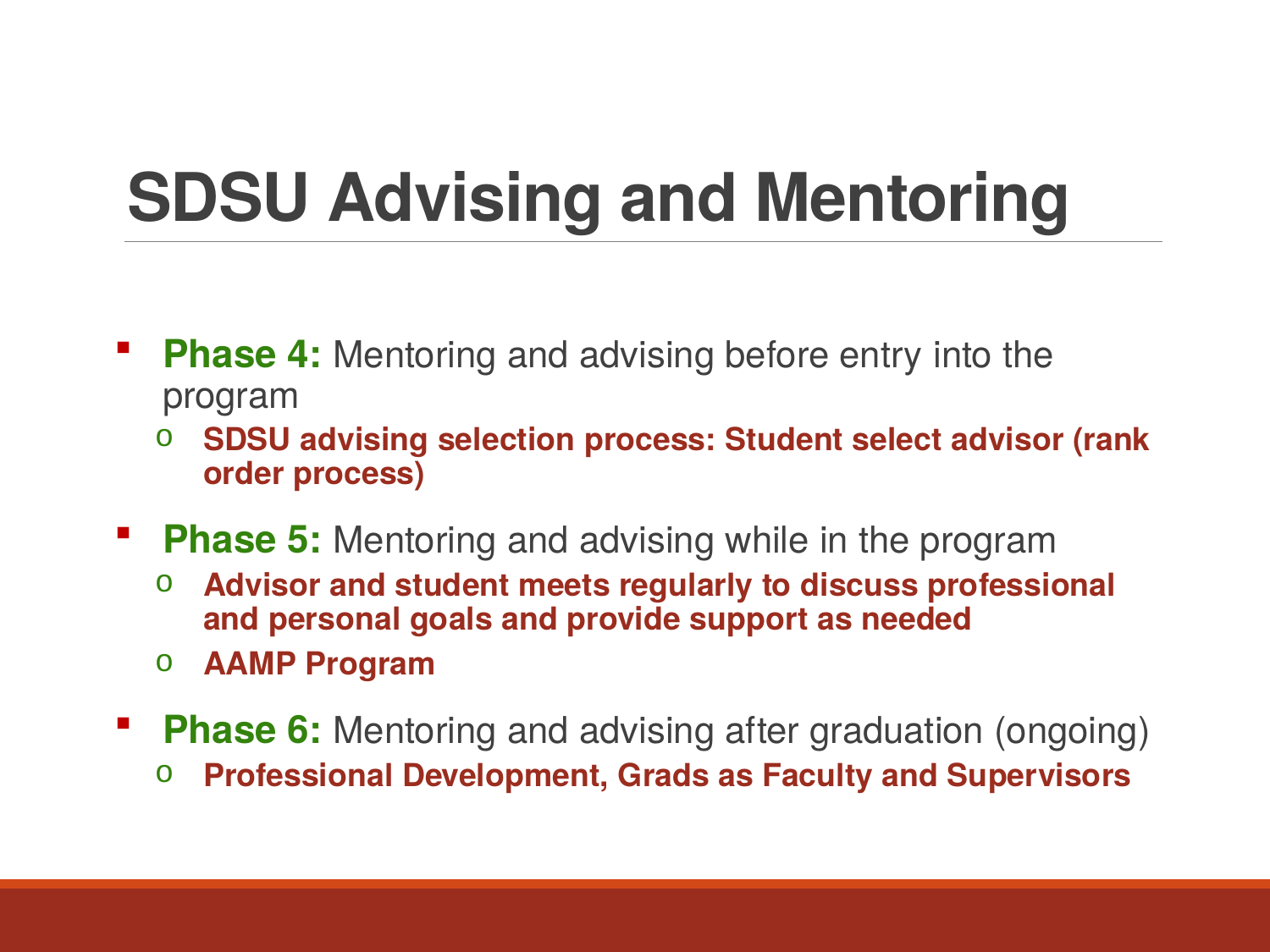

# SDSU Advising and Mentoring
Phase 4: Mentoring and advising before entry into the program
SDSU advising selection process: Student select advisor (rank order process)
Phase 5: Mentoring and advising while in the program
Advisor and student meets regularly to discuss professional and personal goals and provide support as needed
AAMP Program
Phase 6: Mentoring and advising after graduation (ongoing)
Professional Development, Grads as Faculty and Supervisors